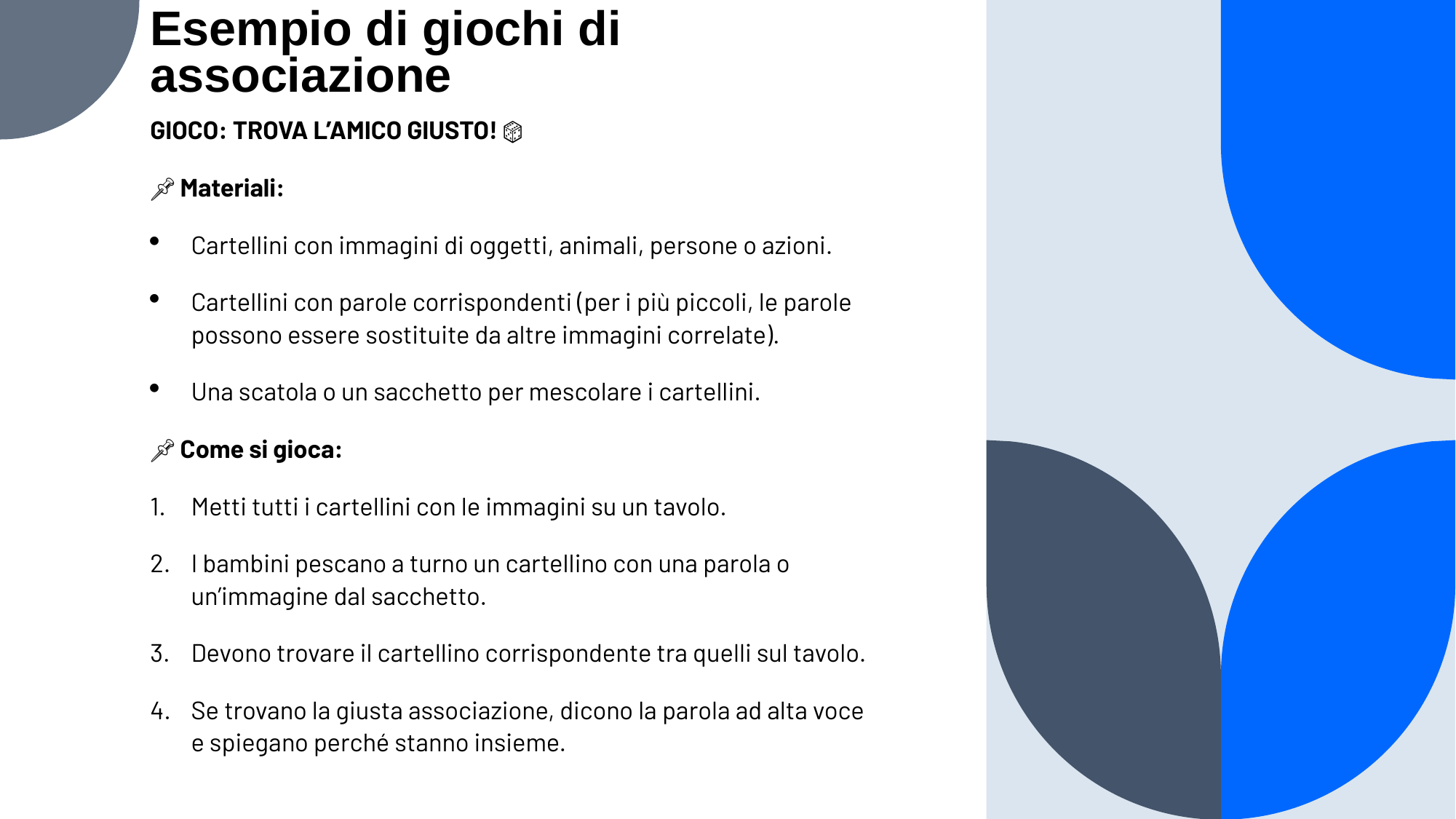

# Esempio di giochi di associazione
GIOCO: TROVA L’AMICO GIUSTO! 🎲
📌 Materiali:
Cartellini con immagini di oggetti, animali, persone o azioni.
Cartellini con parole corrispondenti (per i più piccoli, le parole possono essere sostituite da altre immagini correlate).
Una scatola o un sacchetto per mescolare i cartellini.
📌 Come si gioca:
Metti tutti i cartellini con le immagini su un tavolo.
I bambini pescano a turno un cartellino con una parola o un’immagine dal sacchetto.
Devono trovare il cartellino corrispondente tra quelli sul tavolo.
Se trovano la giusta associazione, dicono la parola ad alta voce e spiegano perché stanno insieme.